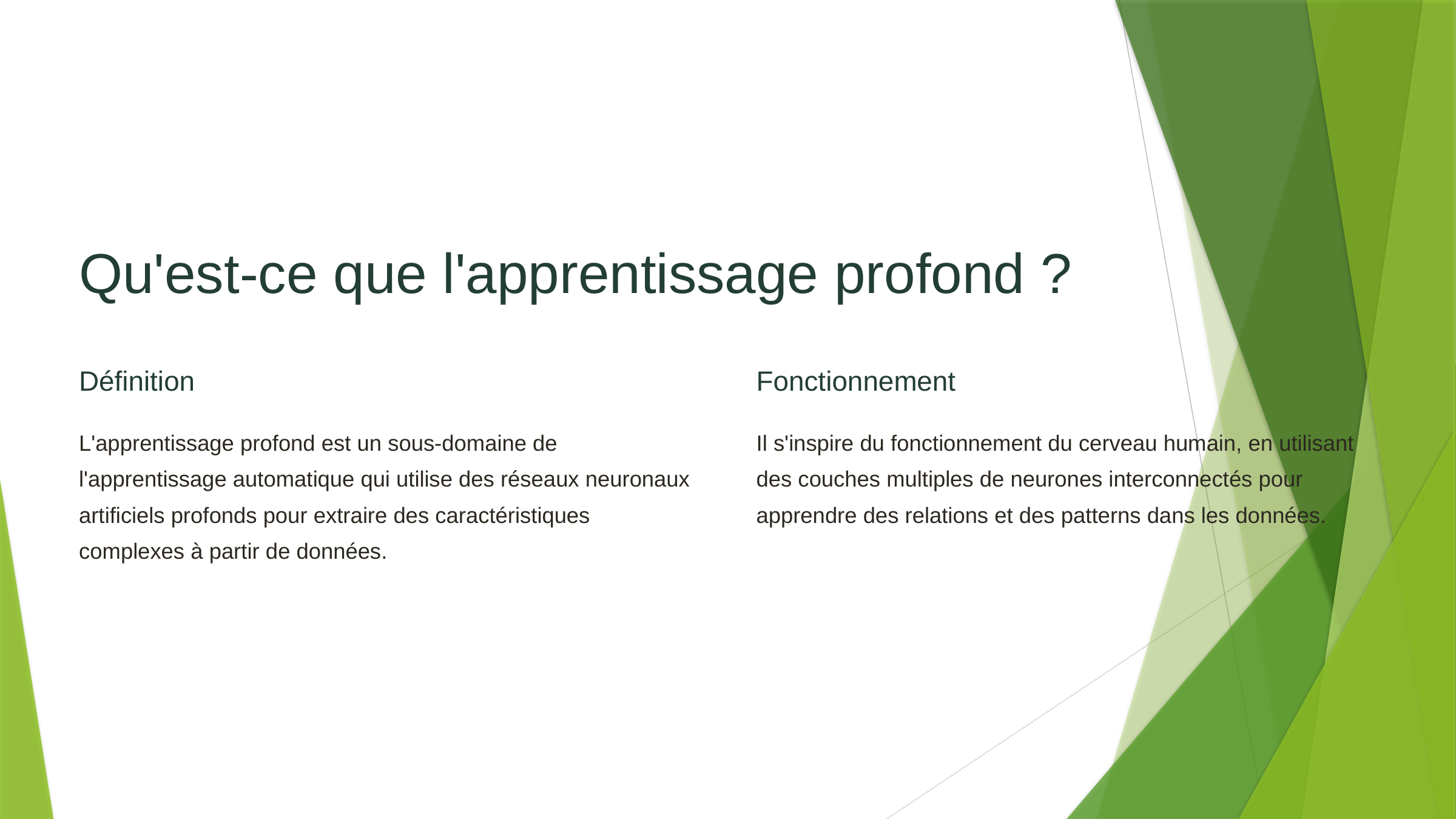

Qu'est-ce que l'apprentissage profond ?
Définition
Fonctionnement
L'apprentissage profond est un sous-domaine de l'apprentissage automatique qui utilise des réseaux neuronaux artificiels profonds pour extraire des caractéristiques complexes à partir de données.
Il s'inspire du fonctionnement du cerveau humain, en utilisant des couches multiples de neurones interconnectés pour apprendre des relations et des patterns dans les données.